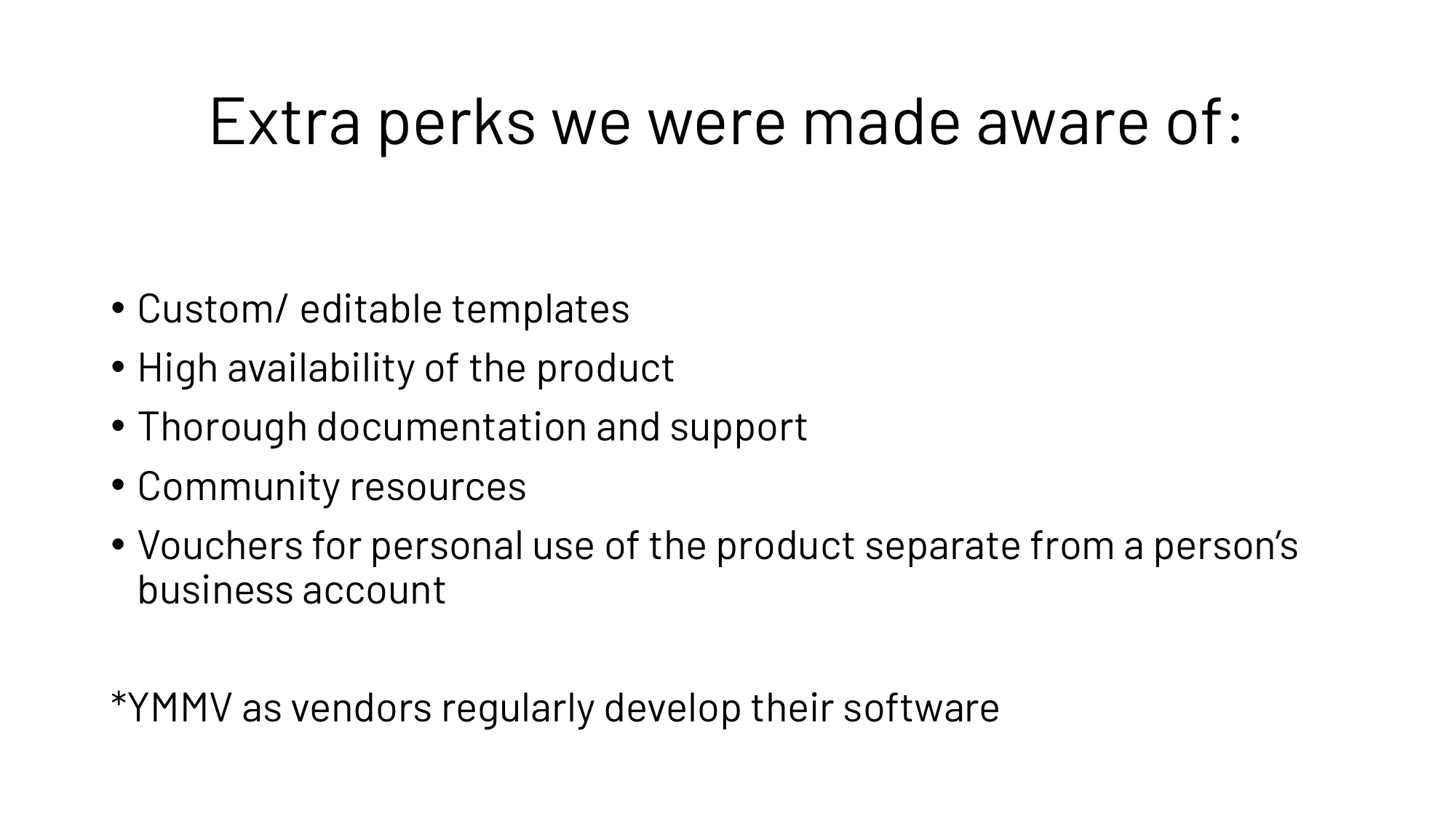

# Extra perks we were made aware of:

Custom/ editable templates
High availability of the product
Thorough documentation and support
Community resources
Vouchers for personal use of the product separate from a person’s business account

*YMMV as vendors regularly develop their software